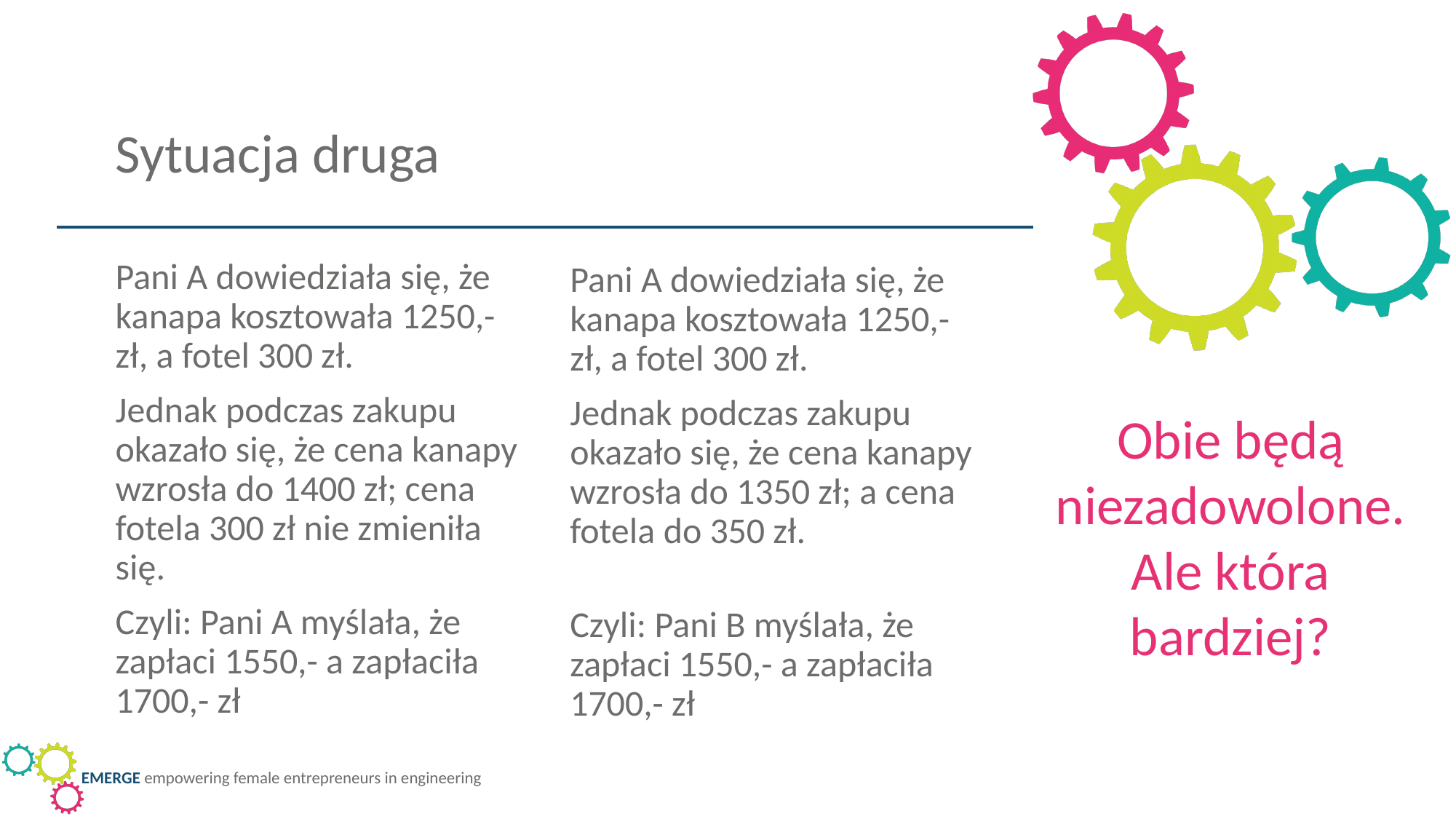

Sytuacja druga
Pani A dowiedziała się, że kanapa kosztowała 1250,- zł, a fotel 300 zł.
Jednak podczas zakupu okazało się, że cena kanapy wzrosła do 1400 zł; cena fotela 300 zł nie zmieniła się.
Czyli: Pani A myślała, że zapłaci 1550,- a zapłaciła 1700,- zł
Pani A dowiedziała się, że kanapa kosztowała 1250,- zł, a fotel 300 zł.
Jednak podczas zakupu okazało się, że cena kanapy wzrosła do 1350 zł; a cena fotela do 350 zł.
Czyli: Pani B myślała, że zapłaci 1550,- a zapłaciła 1700,- zł

Obie będą niezadowolone. Ale która bardziej?